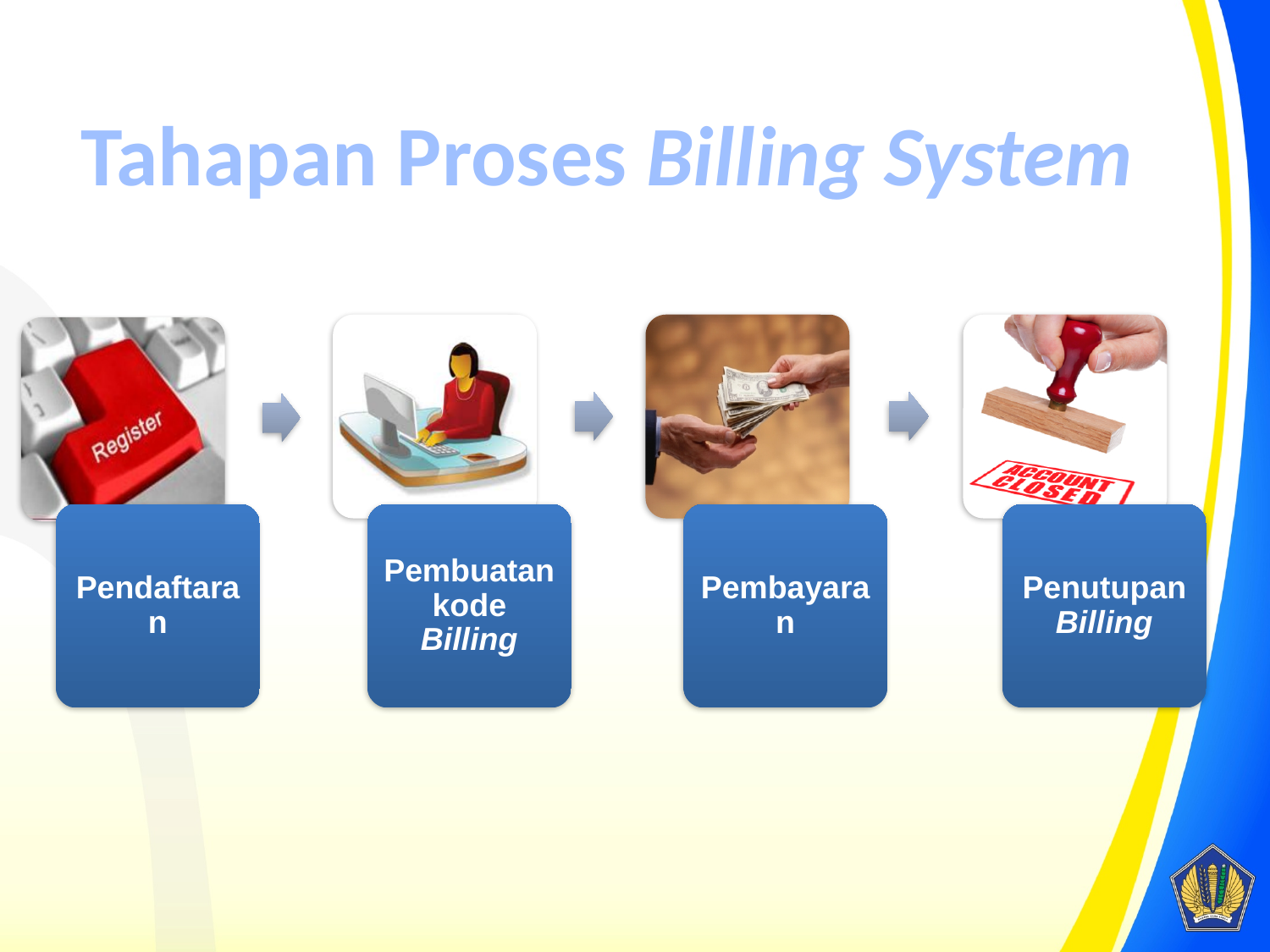

Tahapan Proses Billing System
Pendaftaran

Pembuatan kode Billing

Pembayaran

Penutupan Billing